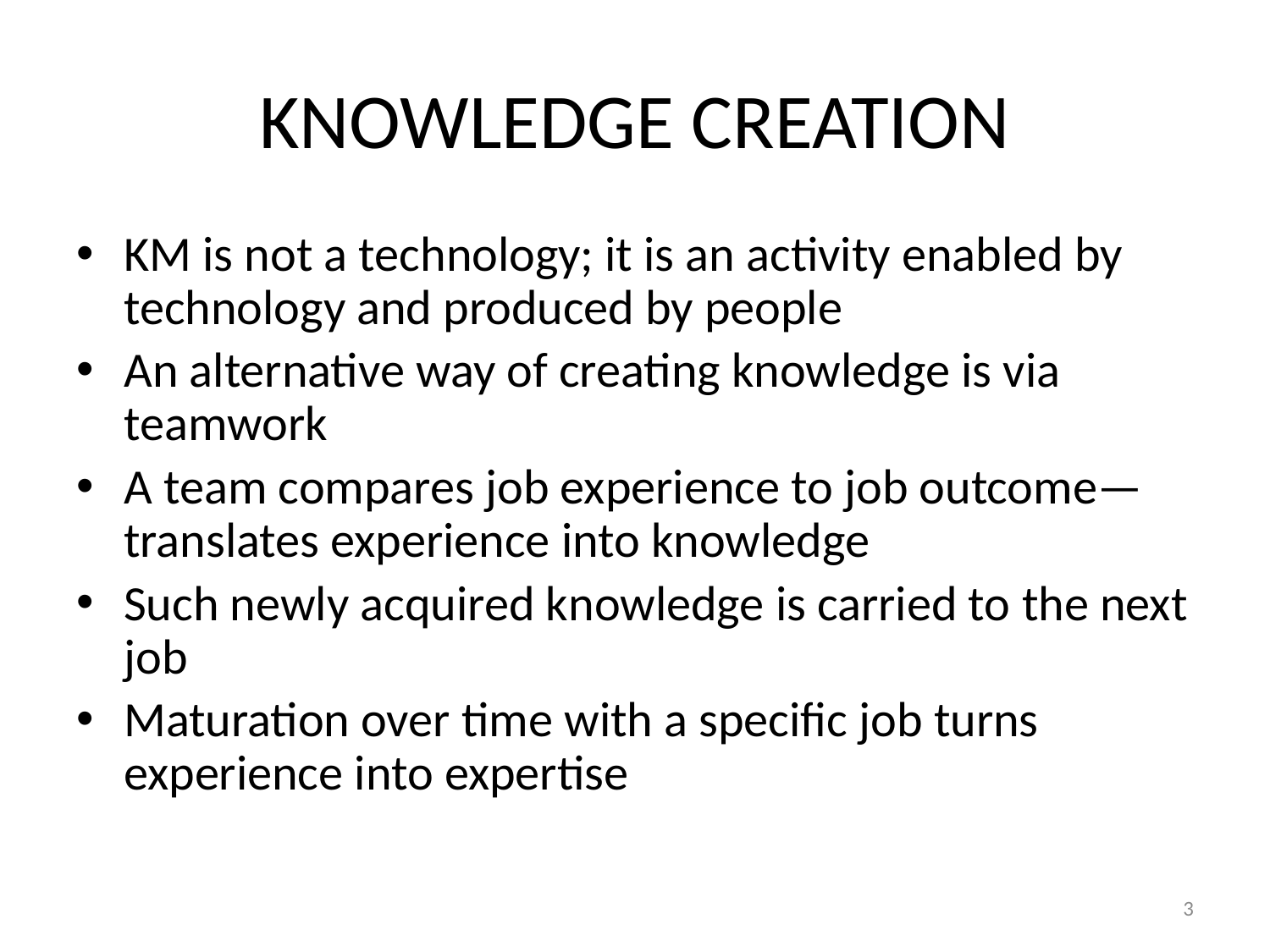

# KNOWLEDGE CREATION
KM is not a technology; it is an activity enabled by technology and produced by people
An alternative way of creating knowledge is via teamwork
A team compares job experience to job outcome—translates experience into knowledge
Such newly acquired knowledge is carried to the next job
Maturation over time with a specific job turns experience into expertise
3